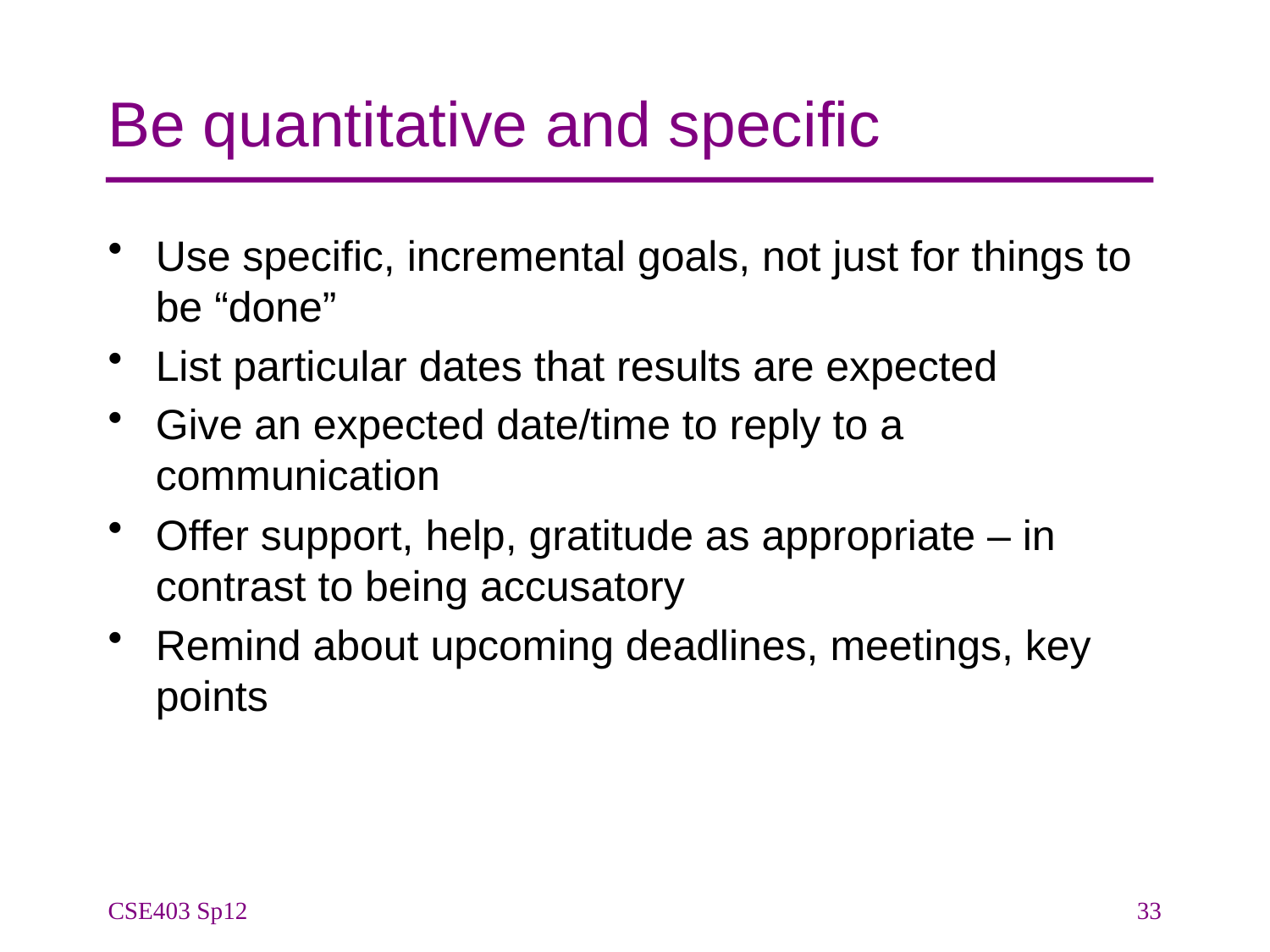

# Be quantitative and specific
Use specific, incremental goals, not just for things to be “done”
List particular dates that results are expected
Give an expected date/time to reply to a communication
Offer support, help, gratitude as appropriate – in contrast to being accusatory
Remind about upcoming deadlines, meetings, key points
CSE403 Sp12
33